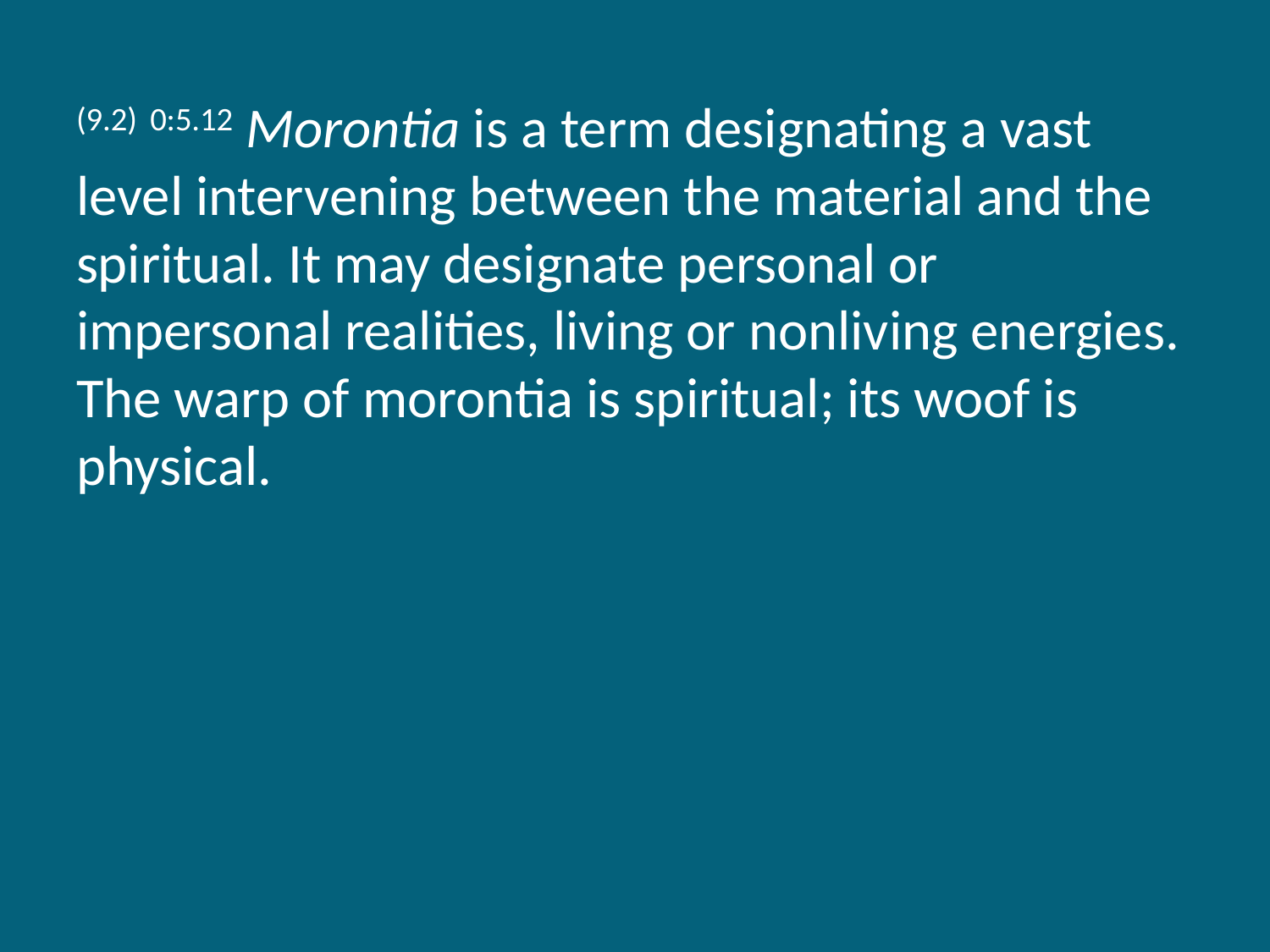

(9.2) 0:5.12 Morontia is a term designating a vast level intervening between the material and the spiritual. It may designate personal or impersonal realities, living or nonliving energies. The warp of morontia is spiritual; its woof is physical.